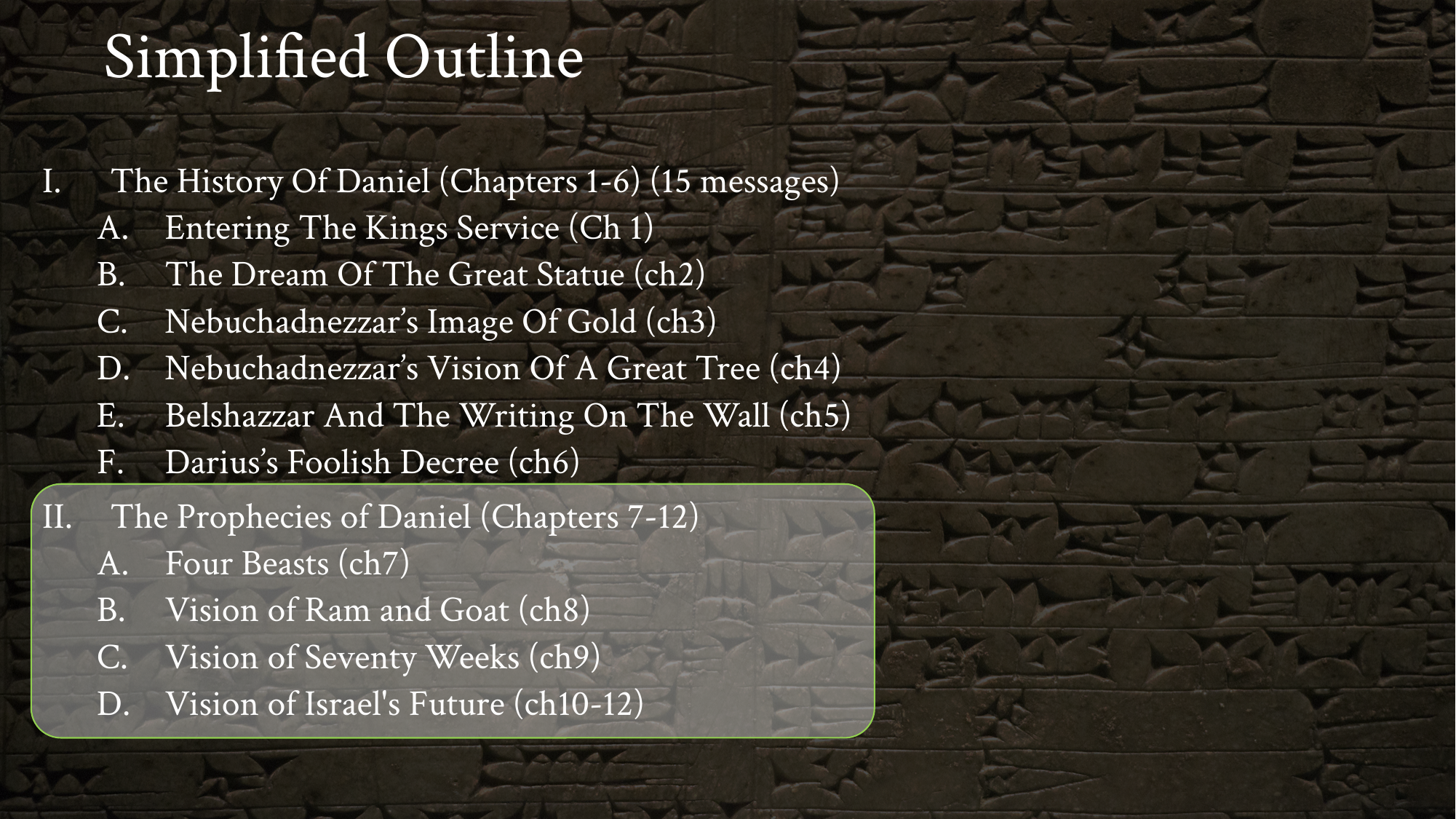

# Simplified Outline

The History Of Daniel (Chapters 1-6) (15 messages)
Entering The Kings Service (Ch 1)
The Dream Of The Great Statue (ch2)
Nebuchadnezzar’s Image Of Gold (ch3)
Nebuchadnezzar’s Vision Of A Great Tree (ch4)
Belshazzar And The Writing On The Wall (ch5)
Darius’s Foolish Decree (ch6)
The Prophecies of Daniel (Chapters 7-12)
Four Beasts (ch7)
Vision of Ram and Goat (ch8)
Vision of Seventy Weeks (ch9)
Vision of Israel's Future (ch10-12)